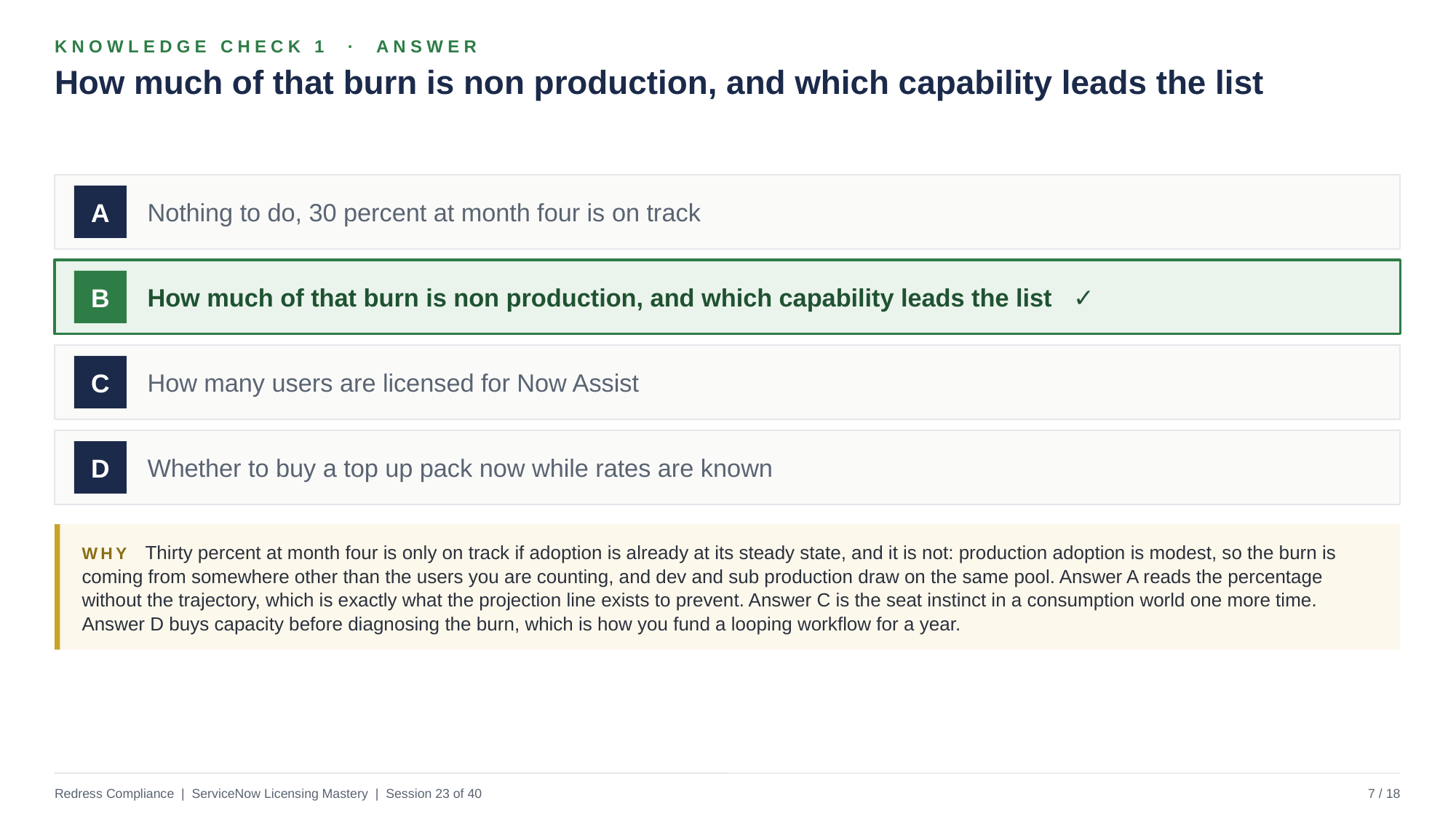

KNOWLEDGE CHECK 1  ·  ANSWER
How much of that burn is non production, and which capability leads the list

Nothing to do, 30 percent at month four is on track

A

How much of that burn is non production, and which capability leads the list   ✓

B

How many users are licensed for Now Assist

C

Whether to buy a top up pack now while rates are known

D

WHY  Thirty percent at month four is only on track if adoption is already at its steady state, and it is not: production adoption is modest, so the burn is coming from somewhere other than the users you are counting, and dev and sub production draw on the same pool. Answer A reads the percentage without the trajectory, which is exactly what the projection line exists to prevent. Answer C is the seat instinct in a consumption world one more time. Answer D buys capacity before diagnosing the burn, which is how you fund a looping workflow for a year.

Redress Compliance  |  ServiceNow Licensing Mastery  |  Session 23 of 40
7 / 18